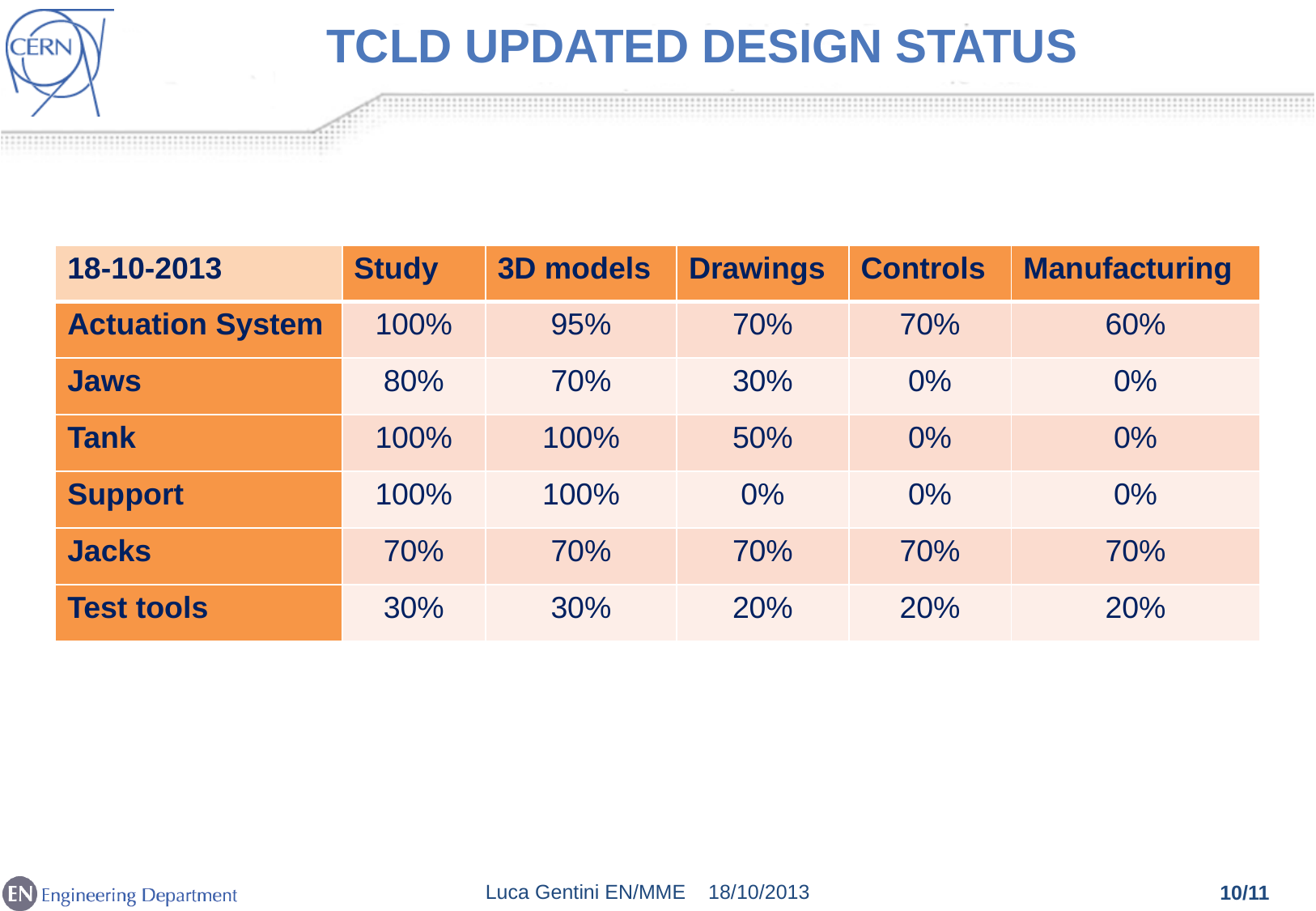

Tcld updated design status
| 18-10-2013 | Study | 3D models | Drawings | Controls | Manufacturing |
| --- | --- | --- | --- | --- | --- |
| Actuation System | 100% | 95% | 70% | 70% | 60% |
| Jaws | 80% | 70% | 30% | 0% | 0% |
| Tank | 100% | 100% | 50% | 0% | 0% |
| Support | 100% | 100% | 0% | 0% | 0% |
| Jacks | 70% | 70% | 70% | 70% | 70% |
| Test tools | 30% | 30% | 20% | 20% | 20% |